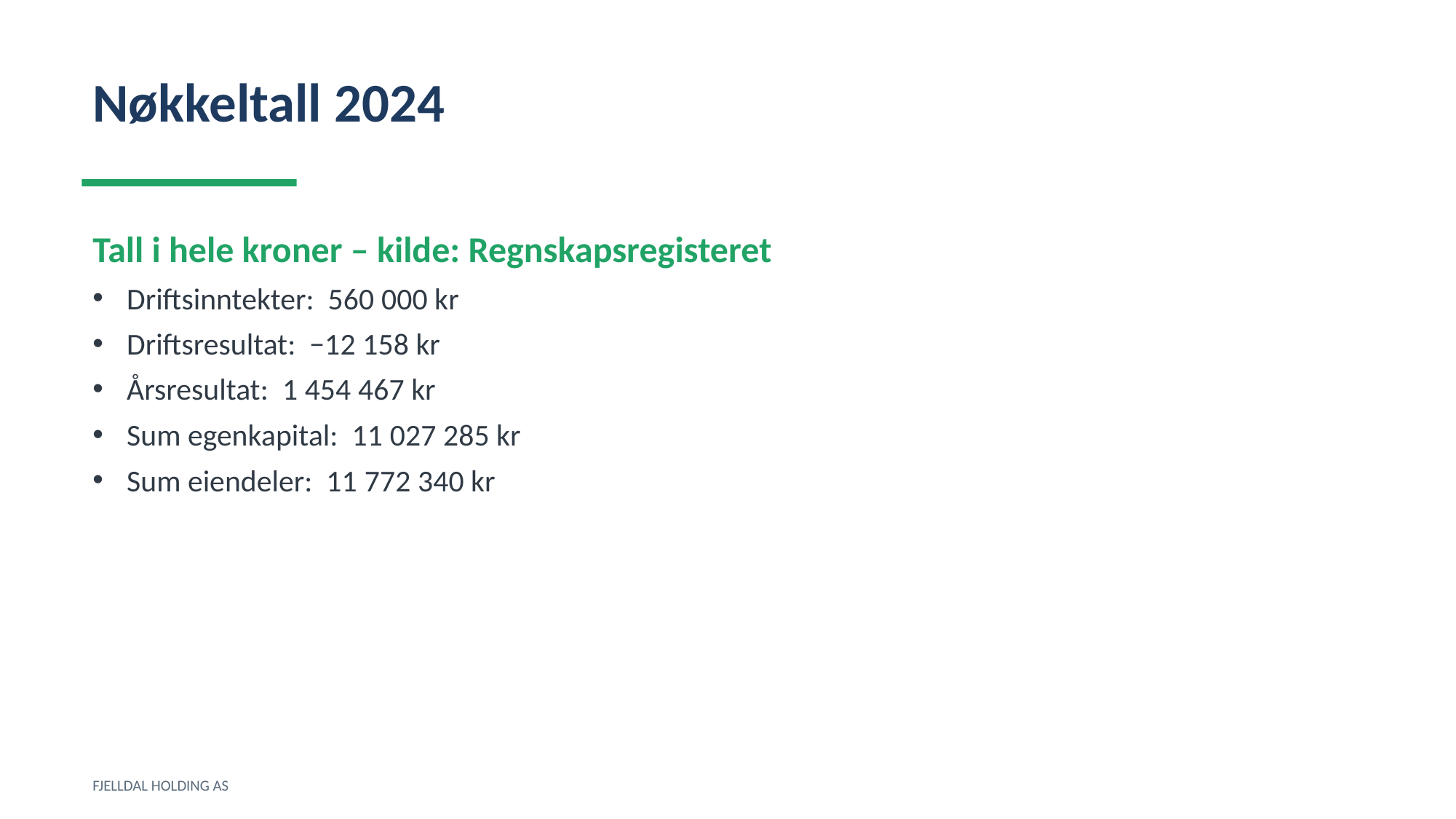

Nøkkeltall 2024

Tall i hele kroner – kilde: Regnskapsregisteret
Driftsinntekter:  560 000 kr
Driftsresultat:  −12 158 kr
Årsresultat:  1 454 467 kr
Sum egenkapital:  11 027 285 kr
Sum eiendeler:  11 772 340 kr
FJELLDAL HOLDING AS